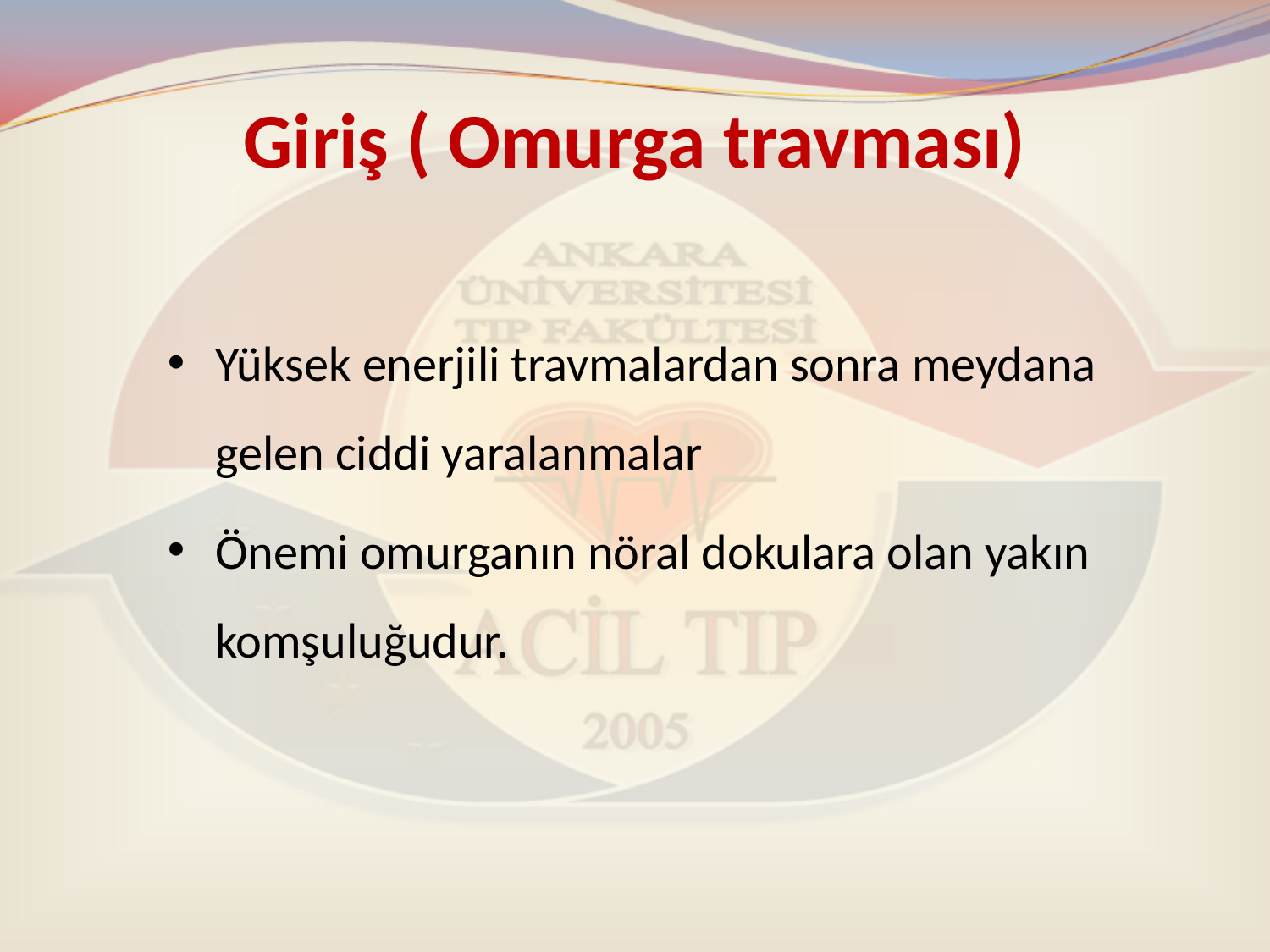

# Giriş ( Omurga travması)
Yüksek enerjili travmalardan sonra meydana gelen ciddi yaralanmalar
Önemi omurganın nöral dokulara olan yakın komşuluğudur.